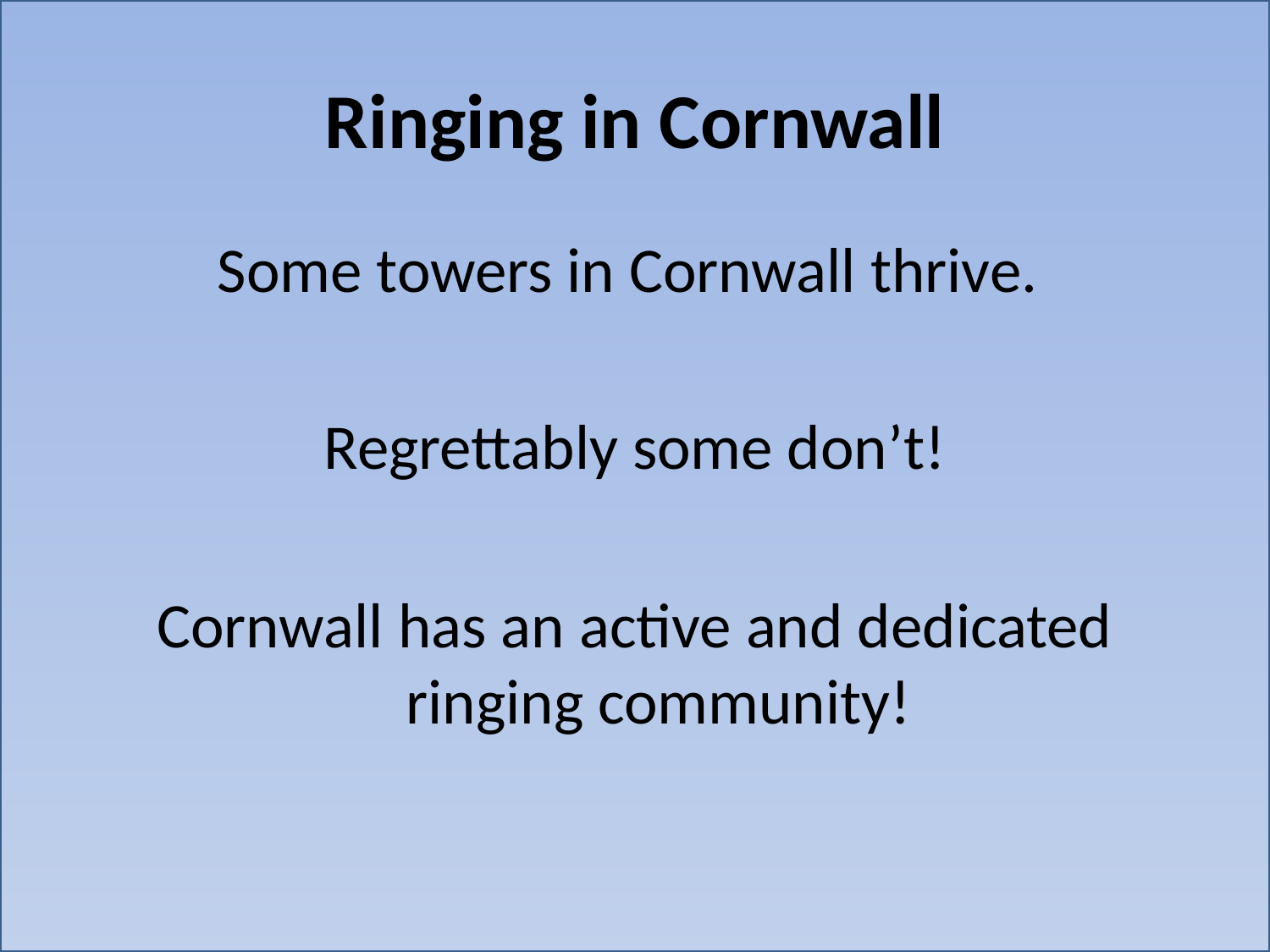

# Ringing in Cornwall
Some towers in Cornwall thrive.

Regrettably some don’t!

Cornwall has an active and dedicated ringing community!